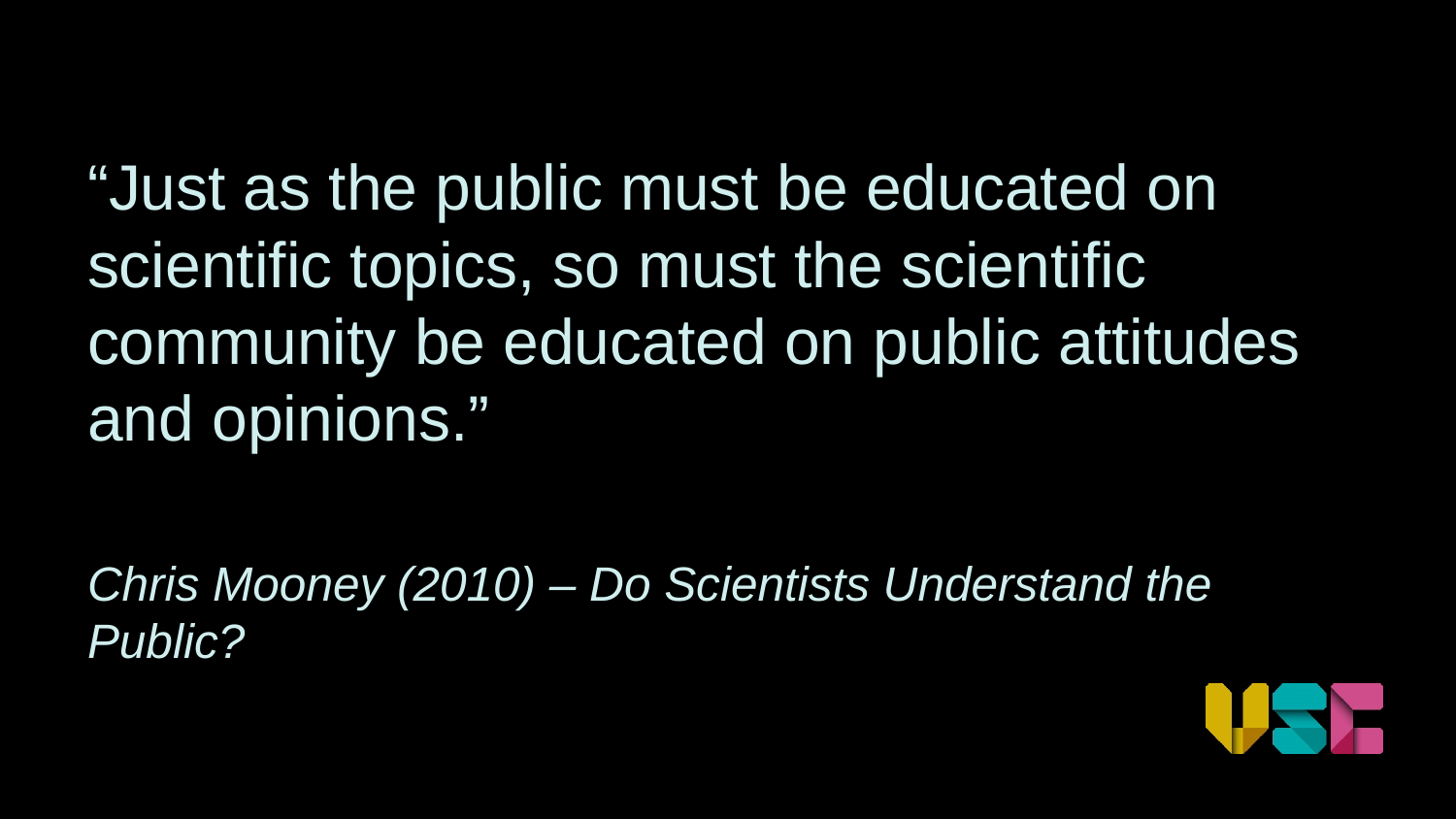

“Just as the public must be educated on scientific topics, so must the scientific community be educated on public attitudes and opinions.”

Chris Mooney (2010) – Do Scientists Understand the Public?